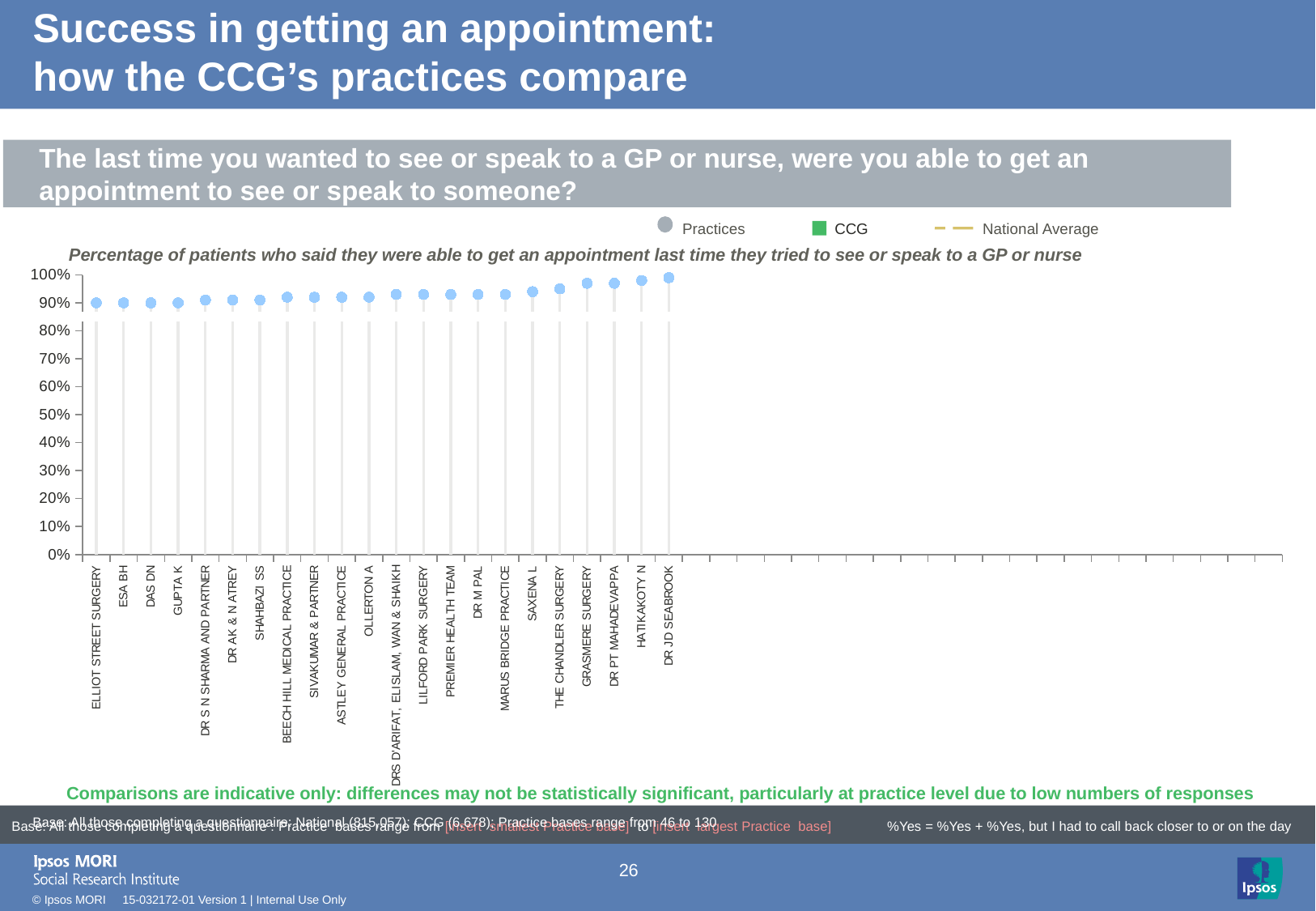

# Success in getting an appointment: how the CCG’s practices compare
The last time you wanted to see or speak to a GP or nurse, were you able to get an appointment to see or speak to someone?

Practices
CCG
National Average

Percentage of patients who said they were able to get an appointment last time they tried to see or speak to a GP or nurse

### Chart

| Category | Leave alone!! | Column1 | Column2 | Column3 | Column4 | Target | Performance |  |  |
|---|---|---|---|---|---|---|---|---|---|
| ELLIOT STREET SURGERY | None | None | 0.9 | None | None | 0.85 | 0.9 | -0.05 | -0.05 |
| ESA BH | None | None | 0.9 | None | None | 0.85 | 0.9 | -0.05 | -0.05 |
| DAS DN | None | None | 0.9 | None | None | 0.85 | 0.9 | -0.05 | -0.05 |
| GUPTA K | None | None | 0.9 | None | None | 0.85 | 0.9 | -0.05 | -0.05 |
| DR S N SHARMA AND PARTNER | None | None | 0.91 | None | None | 0.85 | 0.91 | -0.05 | -0.05 |
| DR AK & N ATREY | None | None | 0.91 | None | None | 0.85 | 0.91 | -0.05 | -0.05 |
| SHAHBAZI SS | None | None | 0.91 | None | None | 0.85 | 0.91 | -0.05 | -0.05 |
| BEECH HILL MEDICAL PRACTICE | None | None | 0.92 | None | None | 0.85 | 0.92 | -0.05 | -0.05 |
| SIVAKUMAR & PARTNER | None | None | 0.92 | None | None | 0.85 | 0.92 | -0.05 | -0.05 |
| ASTLEY GENERAL PRACTICE | None | None | 0.92 | None | None | 0.85 | 0.92 | -0.05 | -0.05 |
| OLLERTON A | None | None | 0.92 | None | None | 0.85 | 0.92 | -0.05 | -0.05 |
| DRS D'ARIFAT, ELISLAM, WAN & SHAIKH | None | None | 0.93 | None | None | 0.85 | 0.93 | -0.05 | -0.05 |
| LILFORD PARK SURGERY | None | None | 0.93 | None | None | 0.85 | 0.93 | -0.05 | -0.05 |
| PREMIER HEALTH TEAM | None | None | 0.93 | None | None | 0.85 | 0.93 | -0.05 | -0.05 |
| DR M PAL | None | None | 0.93 | None | None | 0.85 | 0.93 | -0.05 | -0.05 |
| MARUS BRIDGE PRACTICE | None | None | 0.93 | None | None | 0.85 | 0.93 | -0.05 | -0.05 |
| SAXENA L | None | None | 0.94 | None | None | 0.85 | 0.94 | -0.05 | -0.05 |
| THE CHANDLER SURGERY | None | None | 0.95 | None | None | 0.85 | 0.95 | -0.05 | -0.05 |
| GRASMERE SURGERY | None | None | 0.97 | None | None | 0.85 | 0.97 | -0.05 | -0.05 |
| DR PT MAHADEVAPPA | None | None | 0.97 | None | None | 0.85 | 0.97 | -0.05 | -0.05 |
| HATIKAKOTY N | None | None | 0.98 | None | None | 0.85 | 0.98 | -0.05 | -0.05 |
| DR JD SEABROOK | None | None | 0.99 | None | None | 0.85 | 0.99 | -0.05 | -0.05 |

[unsupported chart]

Comparisons are indicative only: differences may not be statistically significant, particularly at practice level due to low numbers of responses
| Base: All those completing a questionnaire: National (815,057); CCG (6,678); Practice bases range from 46 to 130 |
| --- |
%Yes = %Yes + %Yes, but I had to call back closer to or on the day
Base: All those completing a questionnaire : Practice  bases range from [insert  smallest Practice base]  to [insert  largest Practice  base]